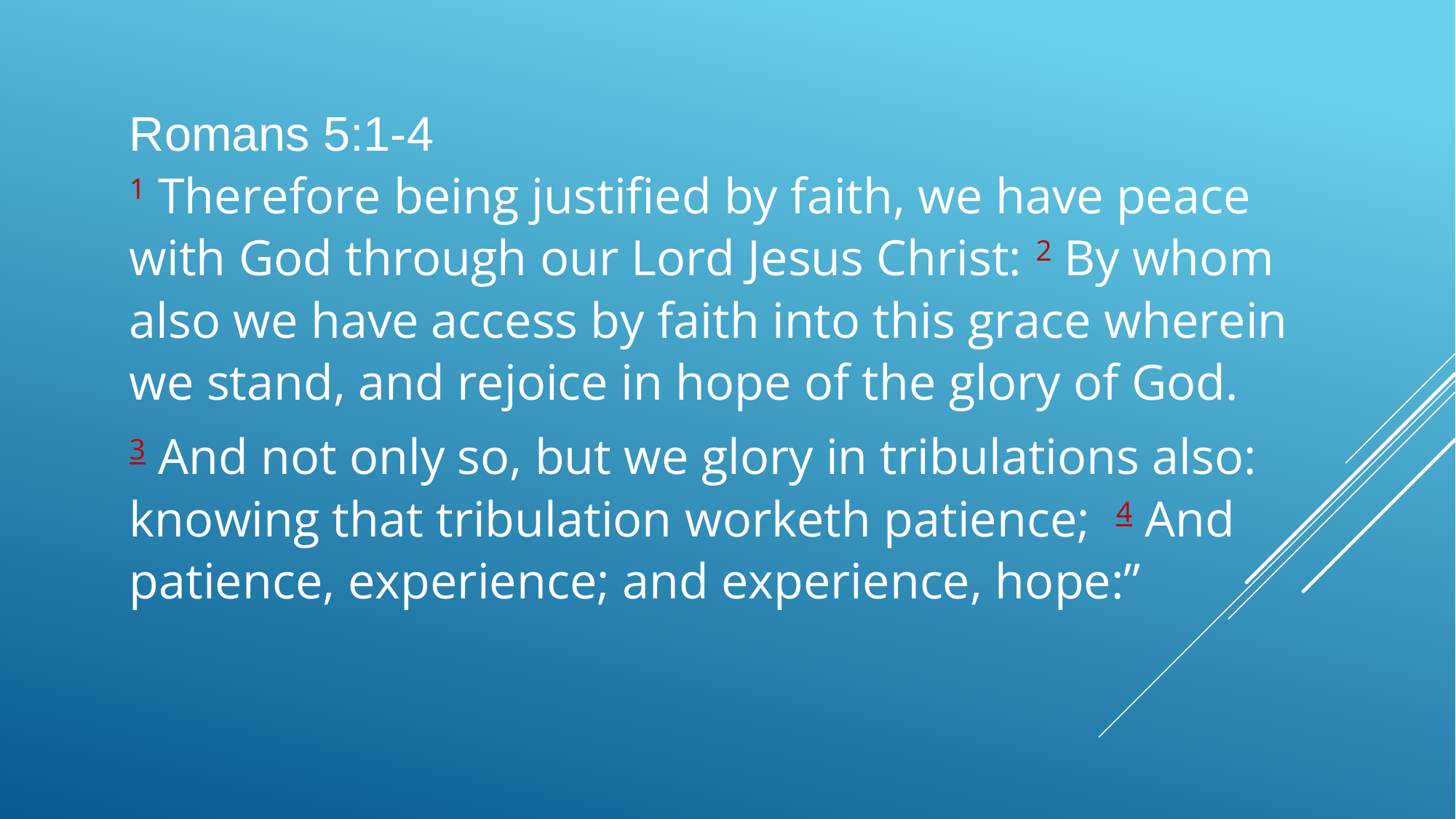

Romans 5:1-4
1 Therefore being justified by faith, we have peace with God through our Lord Jesus Christ: 2 By whom also we have access by faith into this grace wherein we stand, and rejoice in hope of the glory of God.
3 And not only so, but we glory in tribulations also: knowing that tribulation worketh patience;  4 And patience, experience; and experience, hope:”